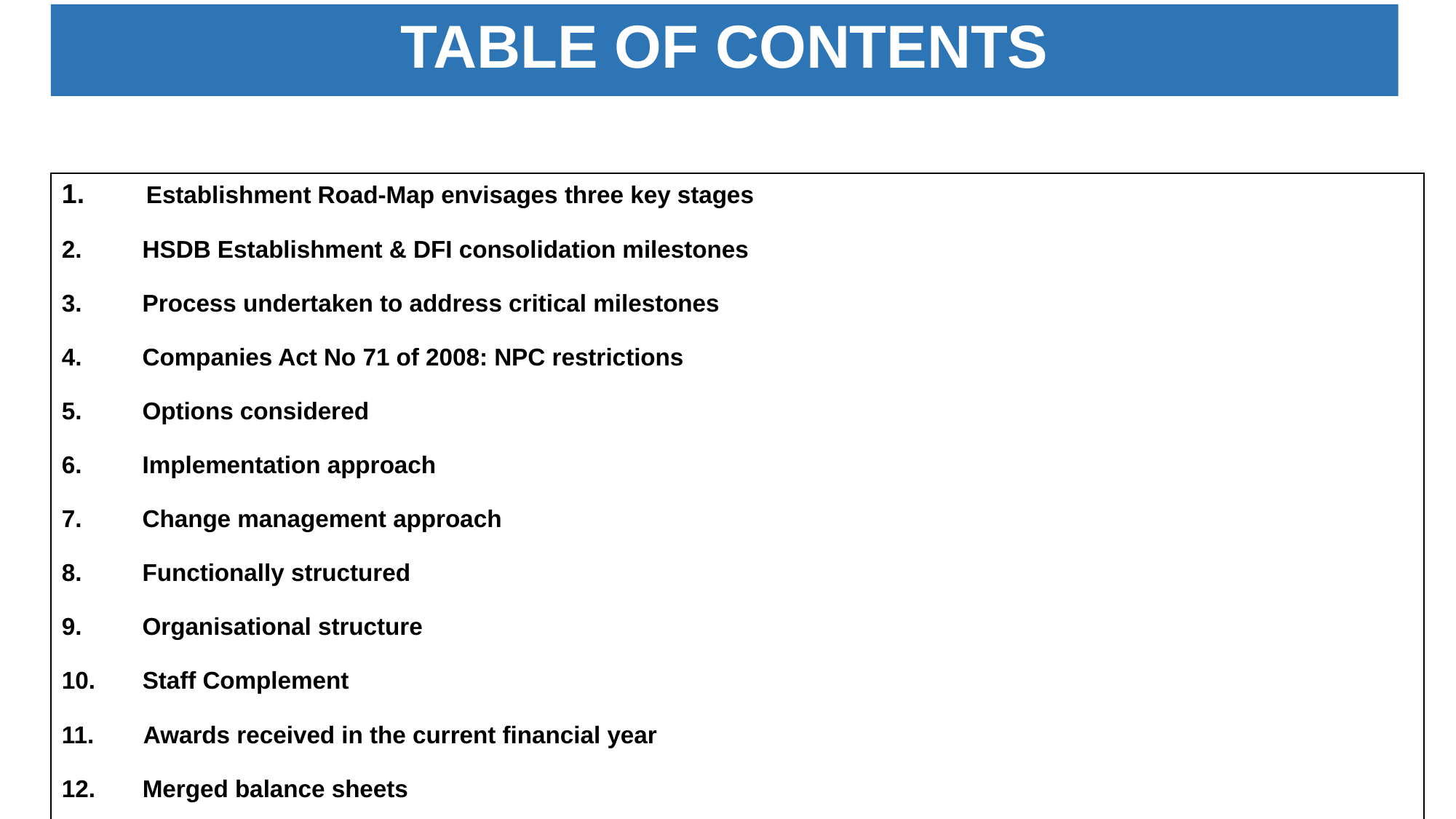

# TABLE OF CONTENTS
| Establishment Road-Map envisages three key stages 2. HSDB Establishment & DFI consolidation milestones 3. Process undertaken to address critical milestones 4. Companies Act No 71 of 2008: NPC restrictions 5. Options considered 6. Implementation approach 7. Change management approach 8. Functionally structured 9. Organisational structure 10. Staff Complement Awards received in the current financial year 12. Merged balance sheets 13. Employees of the merged NHFC 14. Recommendation |
| --- |
|  |